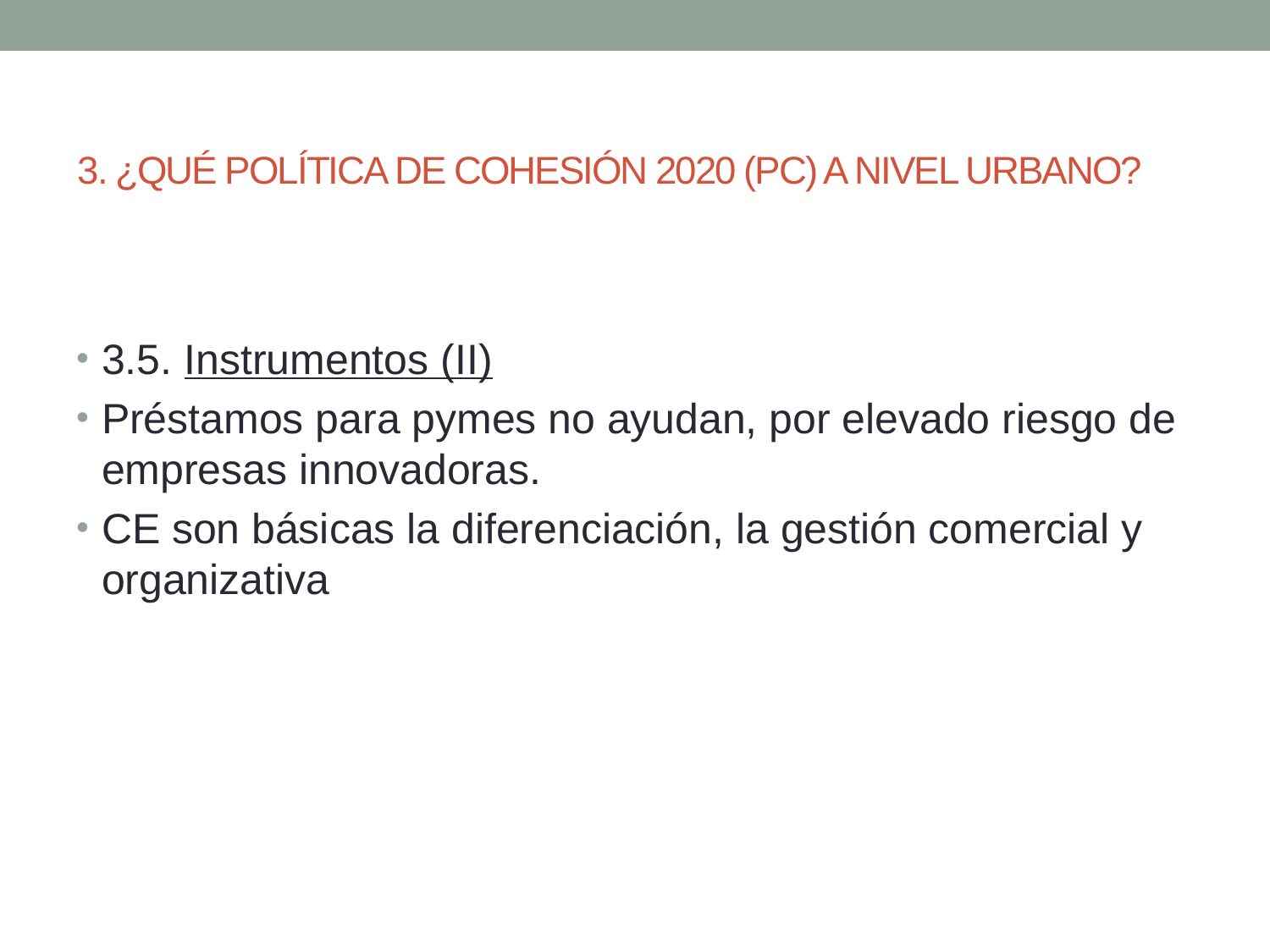

# 3. ¿QUÉ POLÍTICA DE COHESIÓN 2020 (PC) A NIVEL URBANO?
3.5. Instrumentos (II)
Préstamos para pymes no ayudan, por elevado riesgo de empresas innovadoras.
CE son básicas la diferenciación, la gestión comercial y organizativa